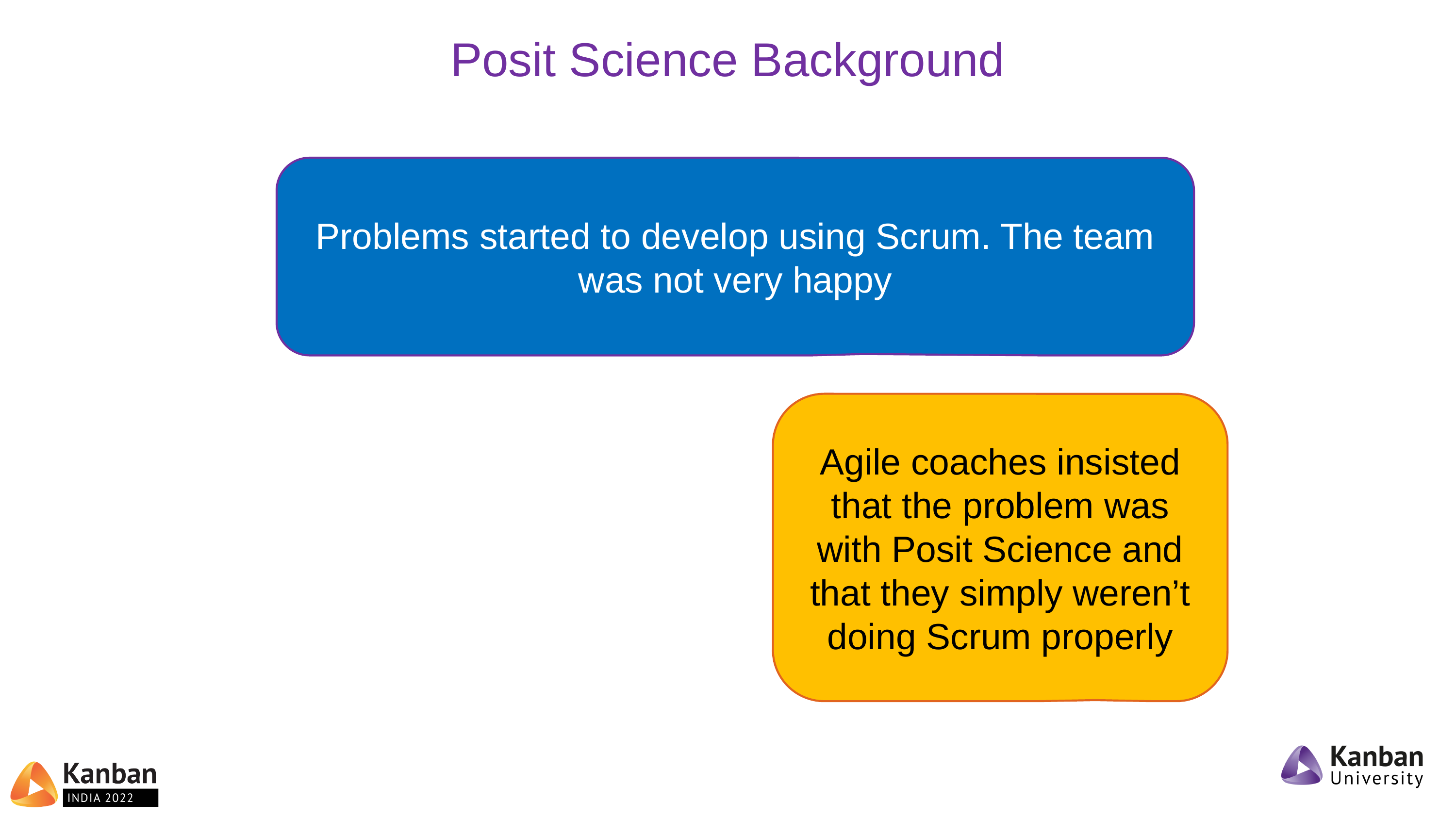

# Posit Science Background
Problems started to develop using Scrum. The team was not very happy

Agile coaches insisted that the problem was with Posit Science and that they simply weren’t doing Scrum properly